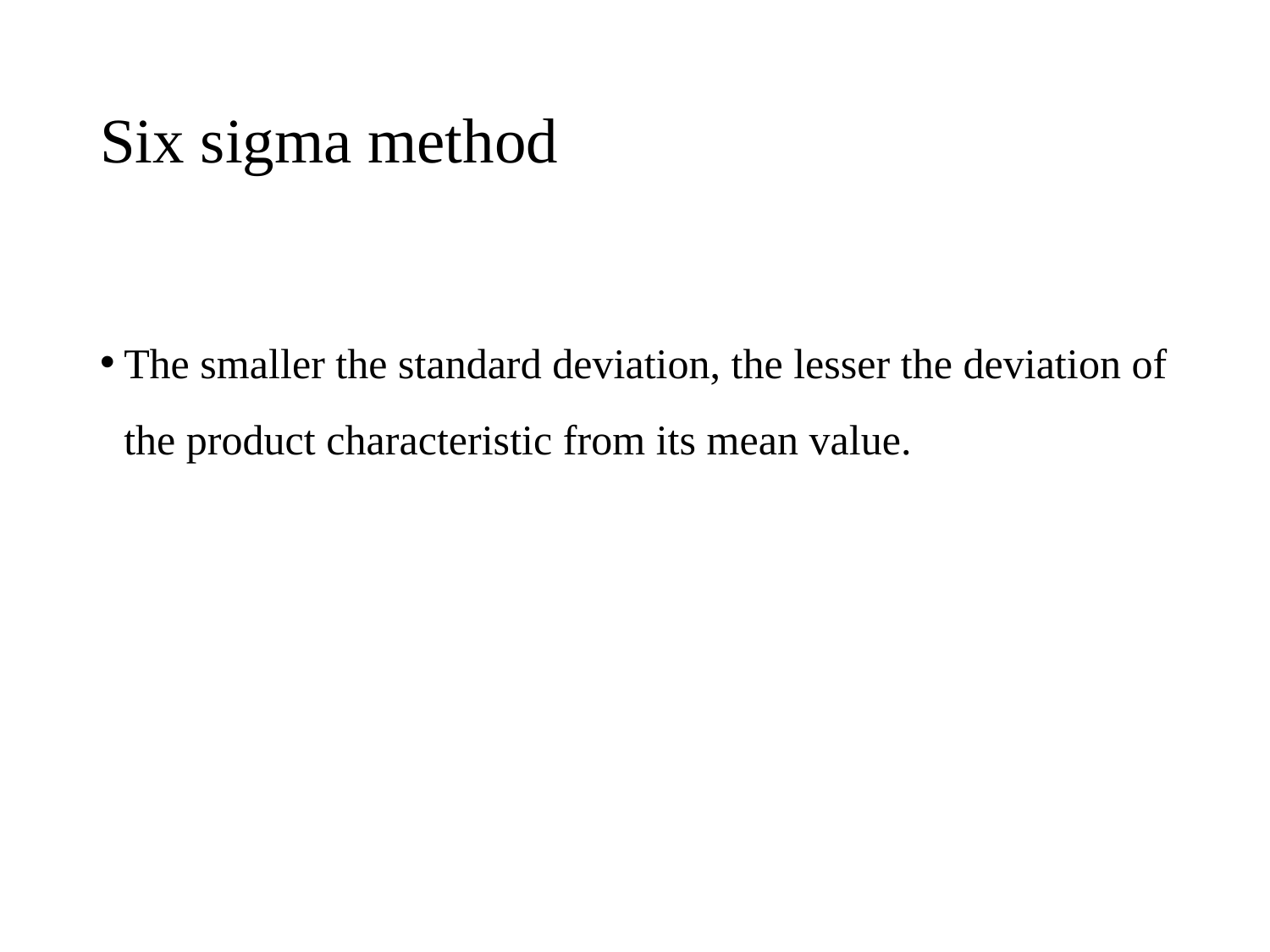

# Six sigma method

The smaller the standard deviation, the lesser the deviation of the product characteristic from its mean value.